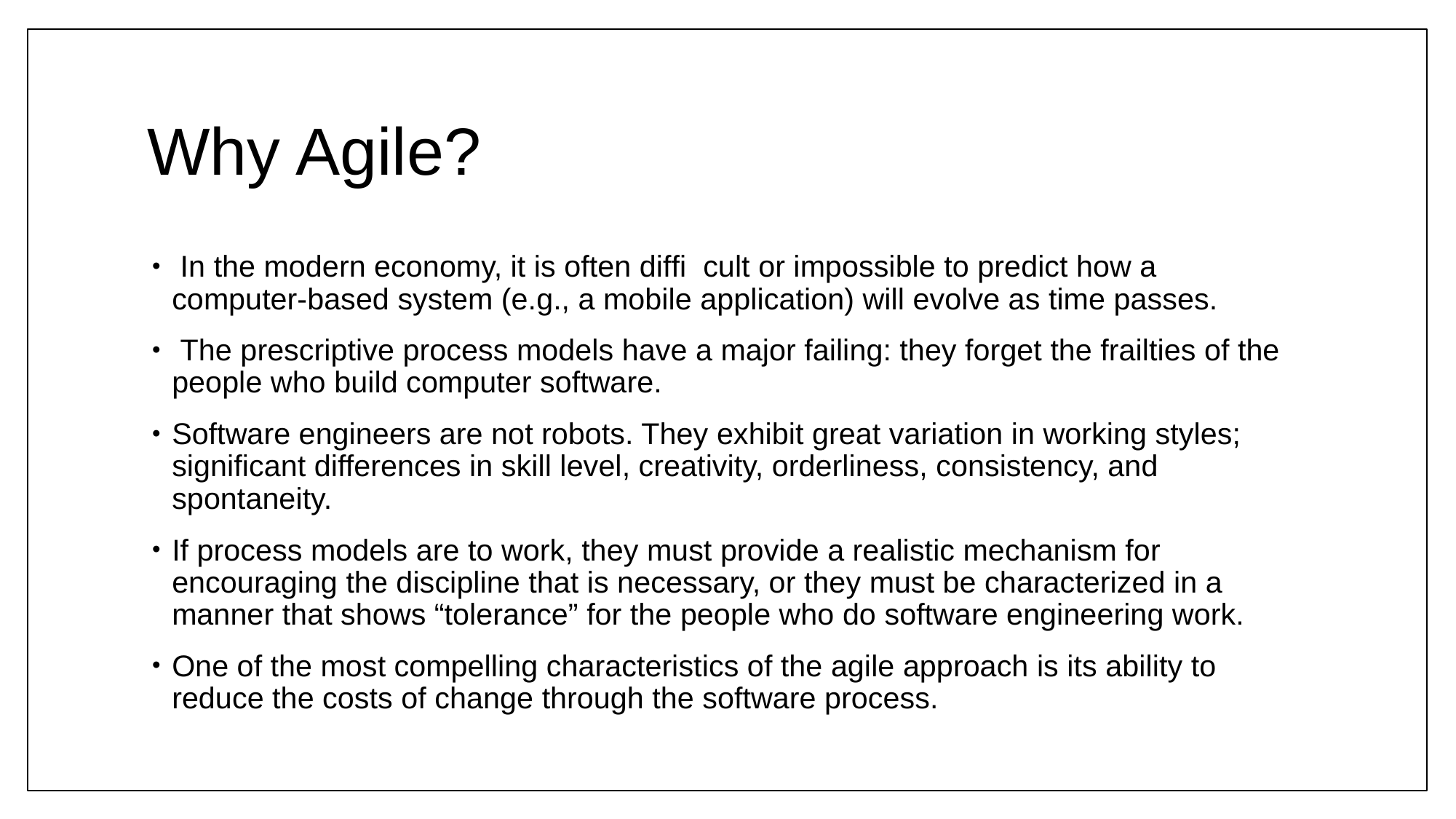

# Why Agile?
 In the modern economy, it is often difﬁ  cult or impossible to predict how a   computer-based system (e.g., a mobile application) will evolve as time passes.
 The prescriptive process models have a major failing: they forget the frailties of the people who build computer software.
Software engineers are not robots. They exhibit great variation in working styles; signiﬁcant differences in skill level, creativity, orderliness, consistency, and spontaneity.
If process models are to work, they must provide a realistic mechanism for encouraging the discipline that is necessary, or they must be characterized in a manner that shows “tolerance” for the people who do software engineering work.
One of the most compelling characteristics of the agile approach is its ability to reduce the costs of change through the software process.